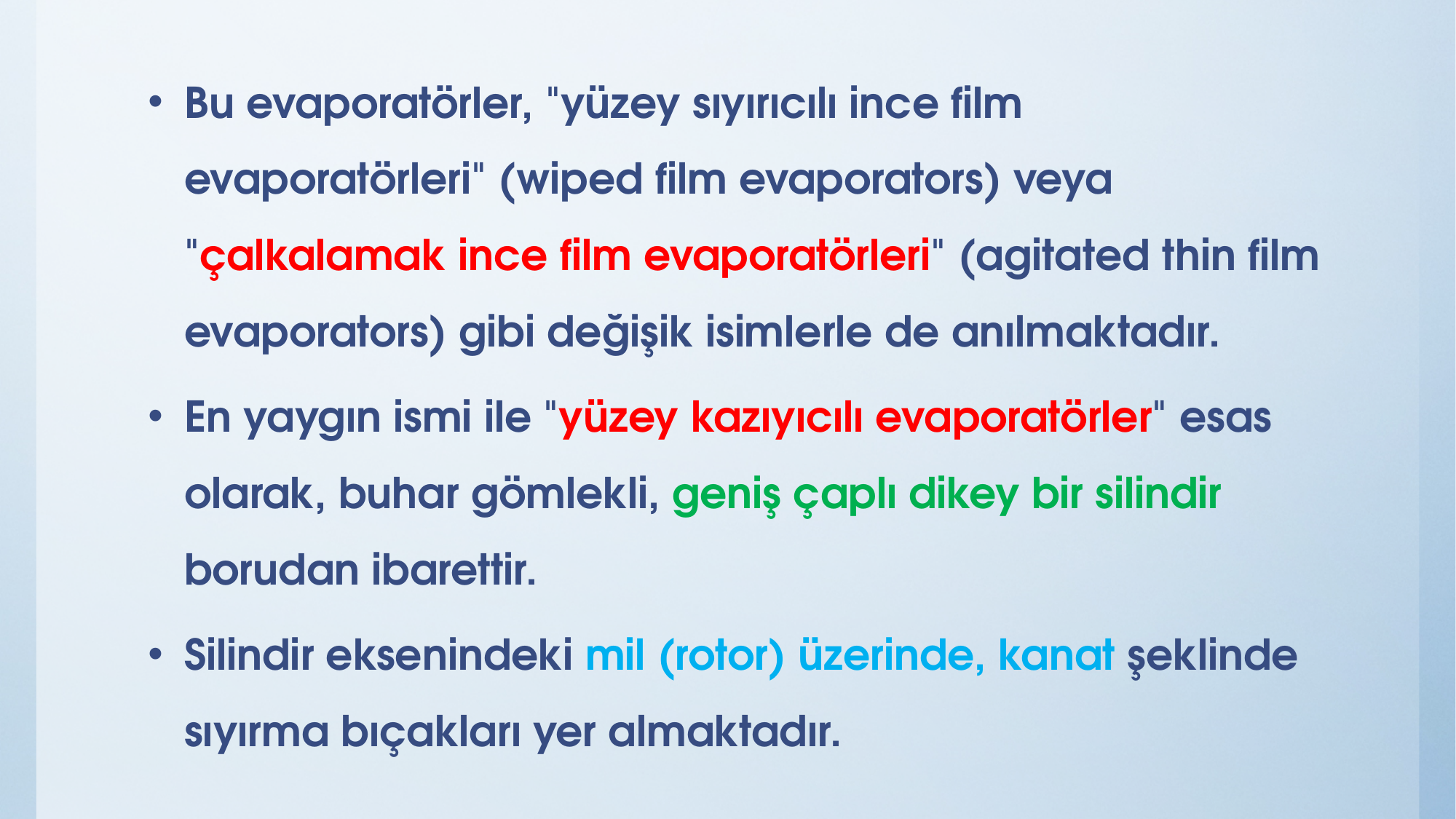

Bu evaporatörler, "yüzey sıyırıcılı ince film evaporatörleri" (wiped film evaporators) veya "çalkalamak ince film evaporatörleri" (agitated thin film evaporators) gibi değişik isimlerle de anılmaktadır.
En yaygın ismi ile "yüzey kazıyıcılı evaporatörler" esas olarak, buhar gömlekli, geniş çaplı dikey bir silindir borudan ibarettir.
Silindir eksenindeki mil (rotor) üzerinde, kanat şeklinde sıyırma bıçakları yer almaktadır.